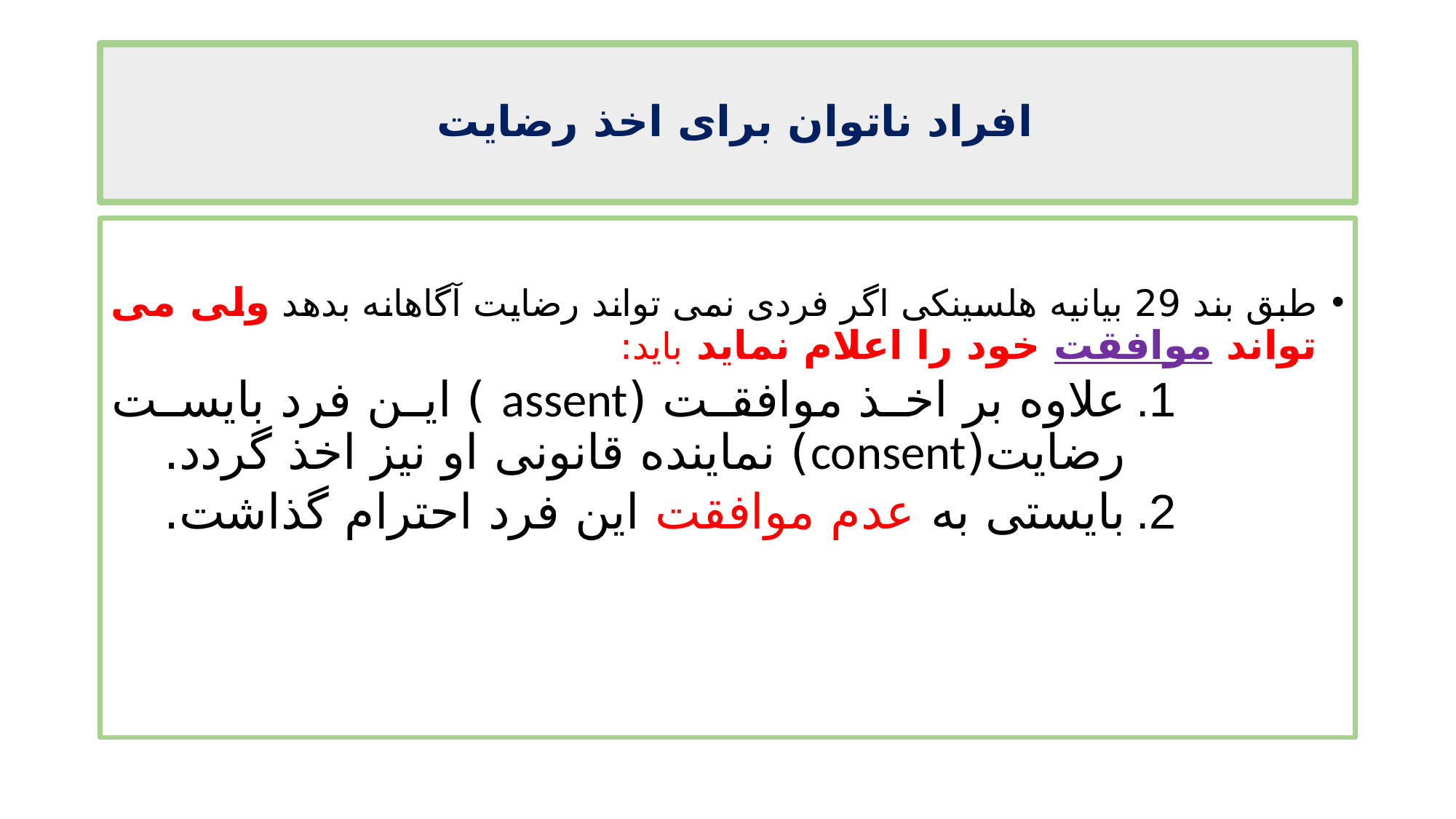

# افراد ناتوان برای اخذ رضایت

طبق بند 29 بیانیه هلسینکی اگر فردی نمی تواند رضایت آگاهانه بدهد ولی می تواند موافقت خود را اعلام نماید باید:
علاوه بر اخذ موافقت (assent ) این فرد بایست رضایت(consent) نماینده قانونی او نیز اخذ گردد.
بایستی به عدم موافقت این فرد احترام گذاشت.